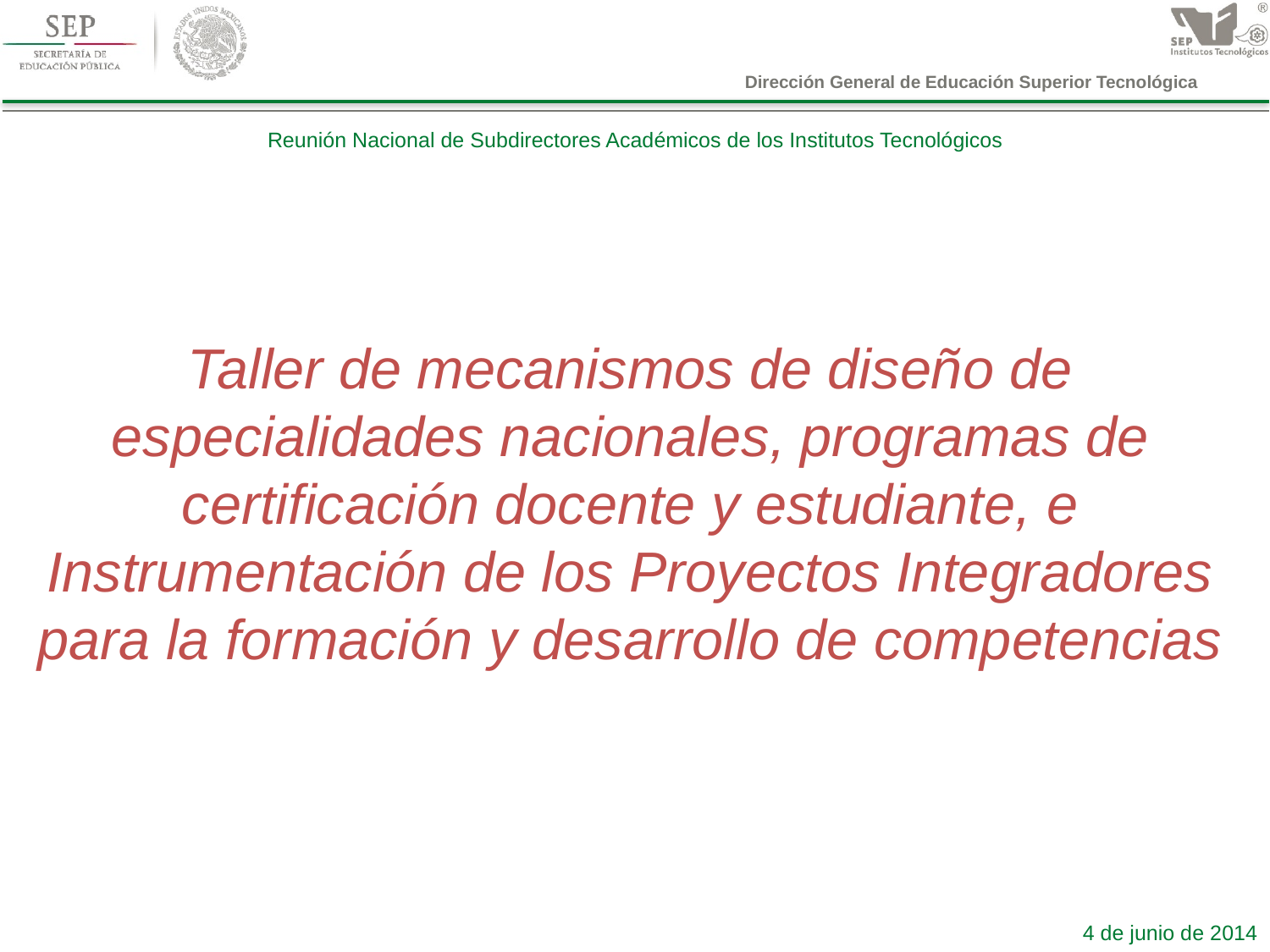

# Taller de mecanismos de diseño de especialidades nacionales, programas de certificación docente y estudiante, e Instrumentación de los Proyectos Integradores para la formación y desarrollo de competencias